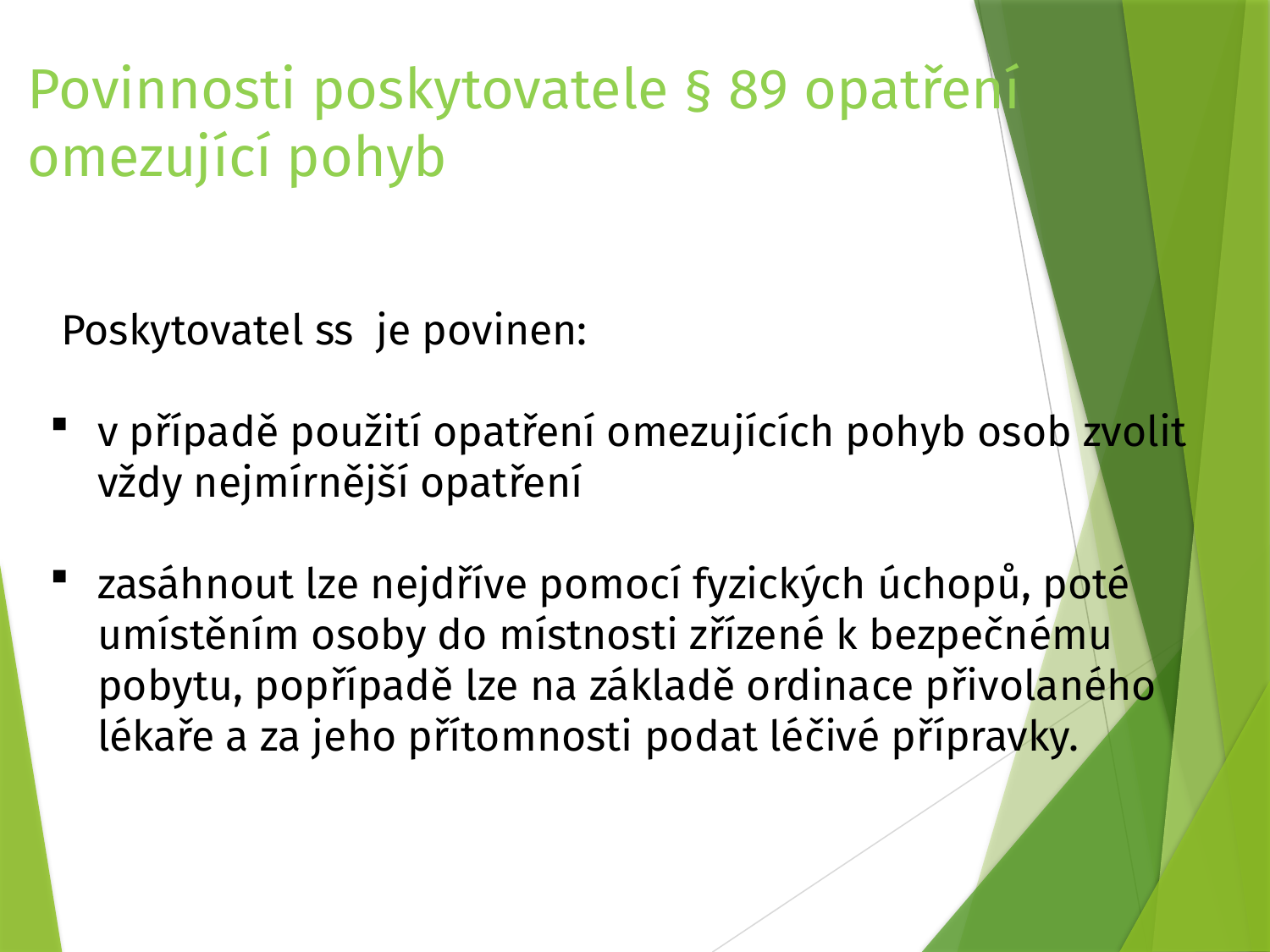

# Povinnosti poskytovatele § 89 opatření omezující pohyb

 Poskytovatel ss  je povinen:

v případě použití opatření omezujících pohyb osob zvolit vždy nejmírnější opatření

zasáhnout lze nejdříve pomocí fyzických úchopů, poté umístěním osoby do místnosti zřízené k bezpečnému pobytu, popřípadě lze na základě ordinace přivolaného lékaře a za jeho přítomnosti podat léčivé přípravky.